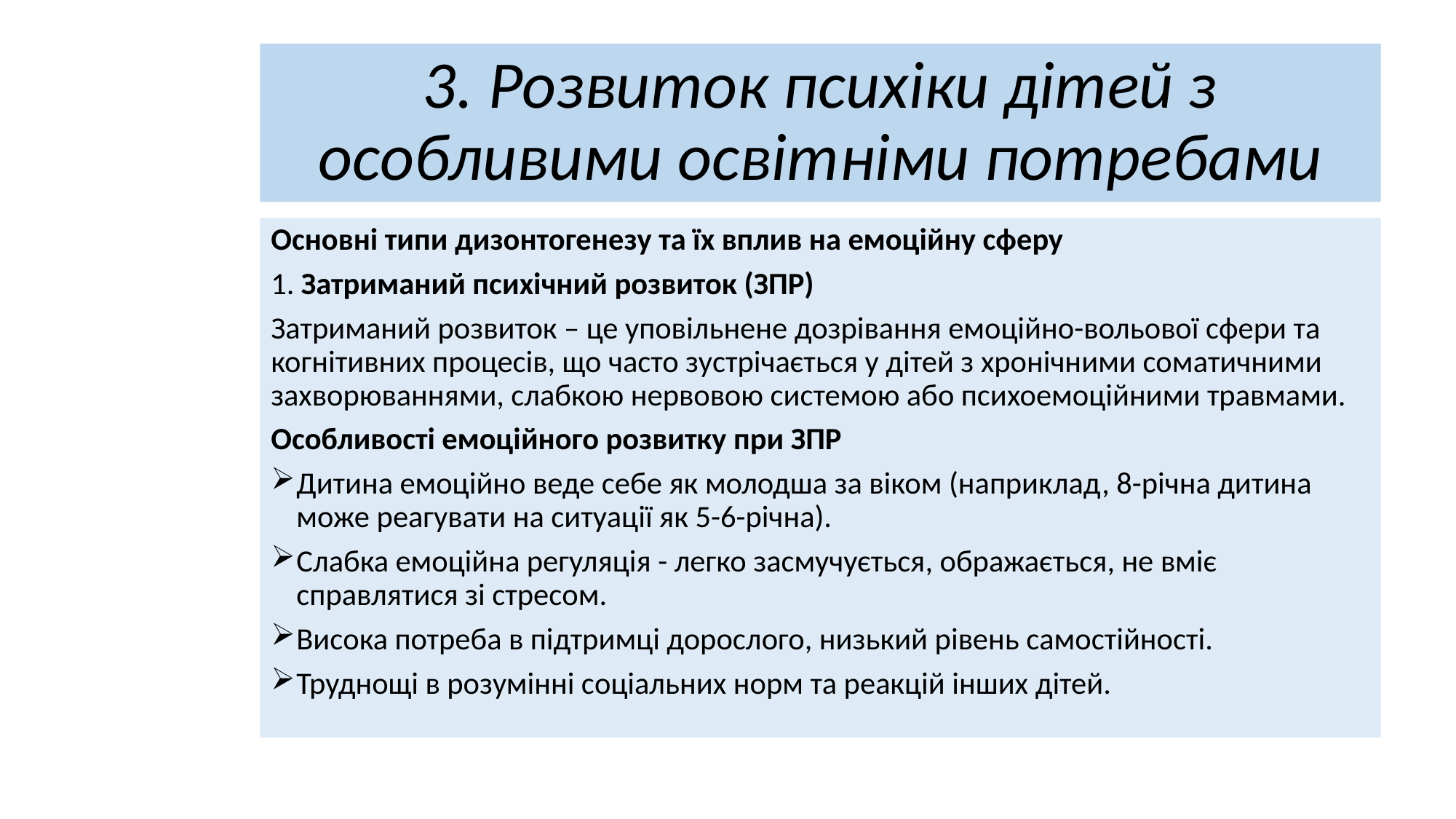

# 3. Розвиток психіки дітей з особливими освітніми потребами
Основні типи дизонтогенезу та їх вплив на емоційну сферу
1. Затриманий психічний розвиток (ЗПР)
Затриманий розвиток – це уповільнене дозрівання емоційно-вольової сфери та когнітивних процесів, що часто зустрічається у дітей з хронічними соматичними захворюваннями, слабкою нервовою системою або психоемоційними травмами.
Особливості емоційного розвитку при ЗПР
Дитина емоційно веде себе як молодша за віком (наприклад, 8-річна дитина може реагувати на ситуації як 5-6-річна).
Слабка емоційна регуляція - легко засмучується, ображається, не вміє справлятися зі стресом.
Висока потреба в підтримці дорослого, низький рівень самостійності.
Труднощі в розумінні соціальних норм та реакцій інших дітей.